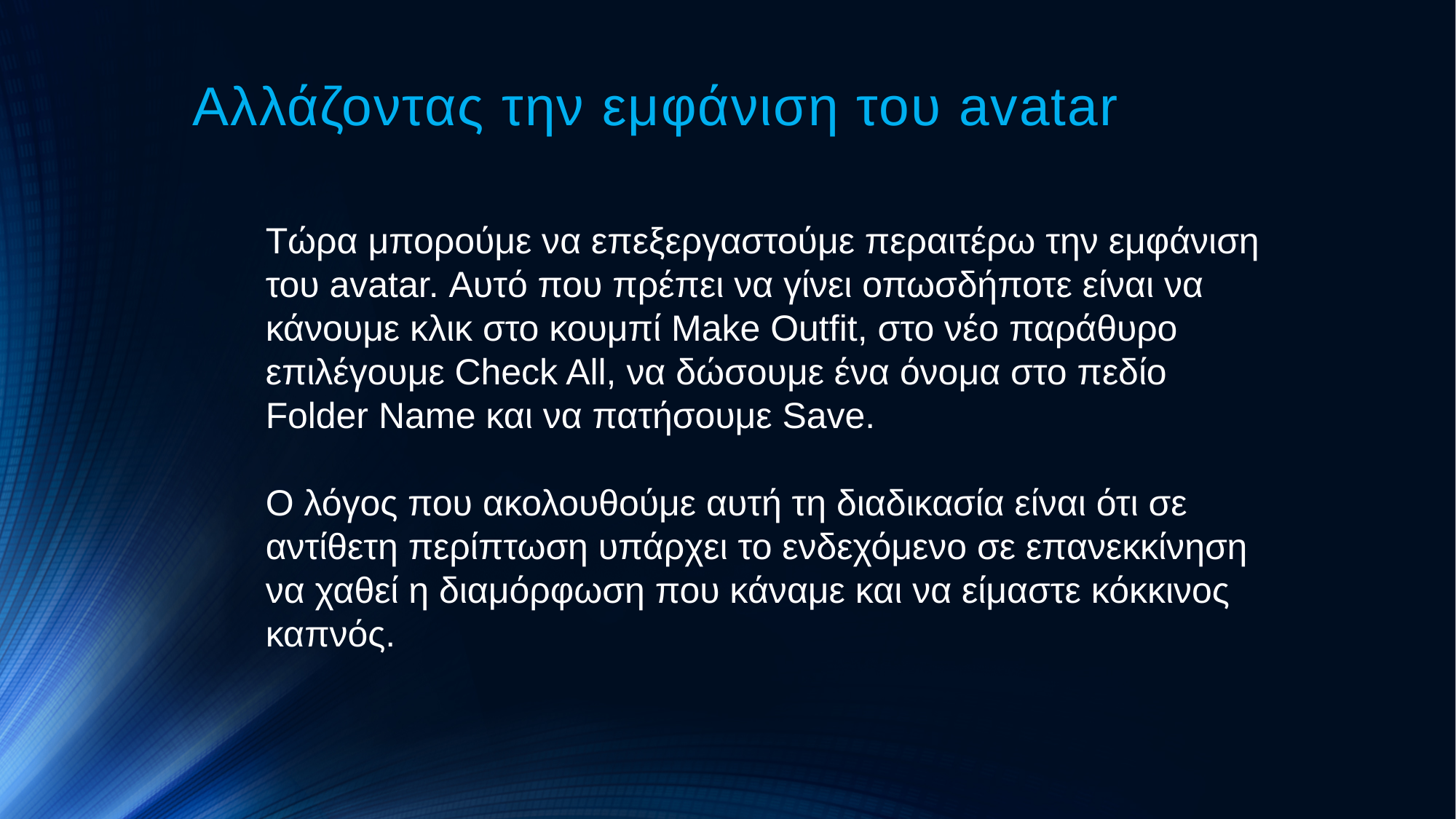

# Αλλάζοντας την εμφάνιση του avatar
Τώρα μπορούμε να επεξεργαστούμε περαιτέρω την εμφάνιση του avatar. Αυτό που πρέπει να γίνει οπωσδήποτε είναι να κάνουμε κλικ στο κουμπί Make Outfit, στο νέο παράθυρο επιλέγουμε Check All, να δώσουμε ένα όνομα στο πεδίο Folder Name και να πατήσουμε Save.

Ο λόγος που ακολουθούμε αυτή τη διαδικασία είναι ότι σε αντίθετη περίπτωση υπάρχει το ενδεχόμενο σε επανεκκίνηση να χαθεί η διαμόρφωση που κάναμε και να είμαστε κόκκινος καπνός.